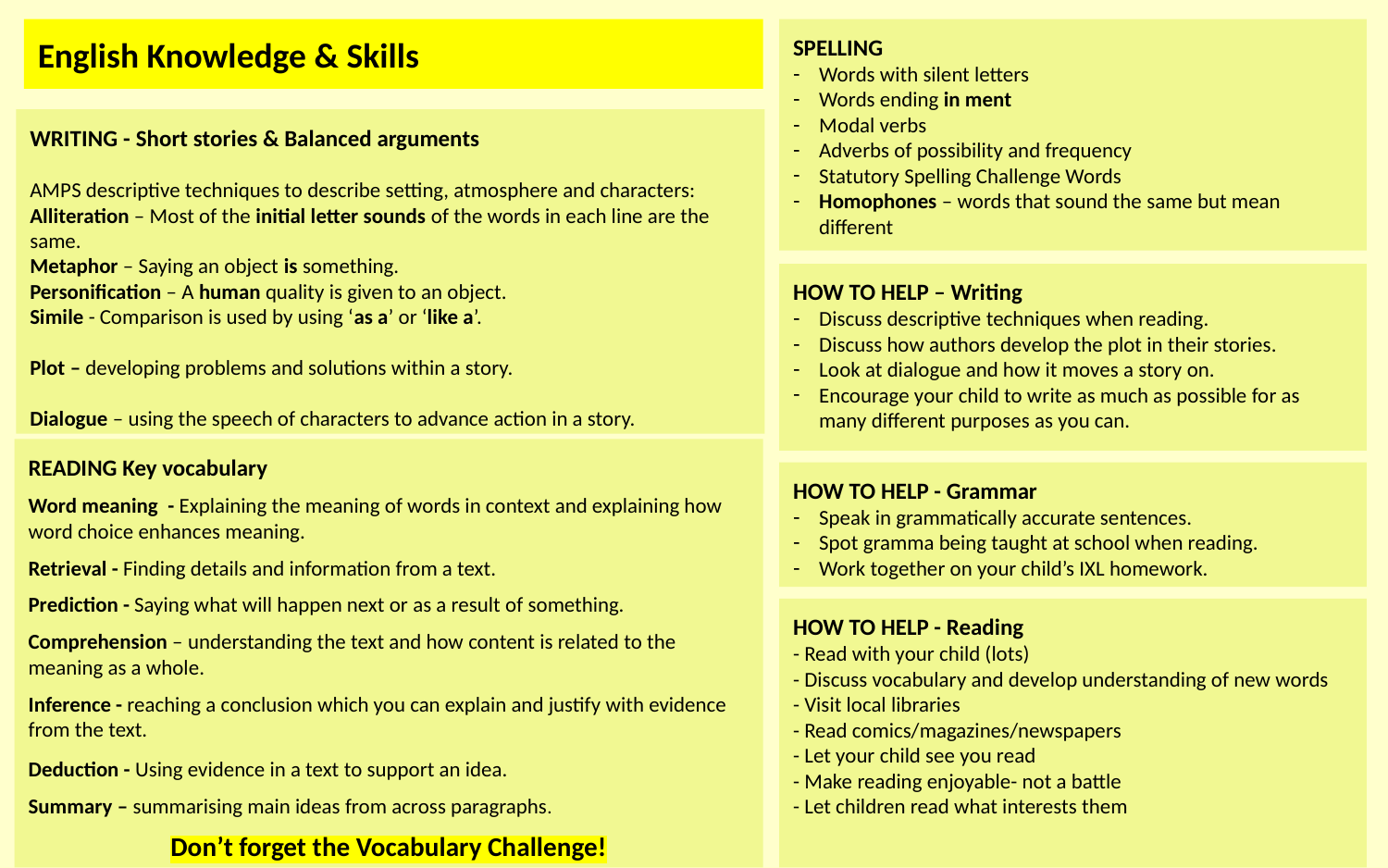

English Knowledge & Skills

SPELLING
Words with silent letters
Words ending in ment
Modal verbs
Adverbs of possibility and frequency
Statutory Spelling Challenge Words
Homophones – words that sound the same but mean different
WRITING - Short stories & Balanced arguments
AMPS descriptive techniques to describe setting, atmosphere and characters:
Alliteration – Most of the initial letter sounds of the words in each line are the same.
Metaphor – Saying an object is something.
Personification – A human quality is given to an object.
Simile - Comparison is used by using ‘as a’ or ‘like a’.

Plot – developing problems and solutions within a story.

Dialogue – using the speech of characters to advance action in a story.

HOW TO HELP – Writing
Discuss descriptive techniques when reading.
Discuss how authors develop the plot in their stories.
Look at dialogue and how it moves a story on.
Encourage your child to write as much as possible for as many different purposes as you can.
READING Key vocabulary

Word meaning  - Explaining the meaning of words in context and explaining how word choice enhances meaning.

Retrieval - Finding details and information from a text.

Prediction - Saying what will happen next or as a result of something.

Comprehension – understanding the text and how content is related to the meaning as a whole.

Inference - reaching a conclusion which you can explain and justify with evidence from the text.

Deduction - Using evidence in a text to support an idea.

Summary – summarising main ideas from across paragraphs.

Don’t forget the Vocabulary Challenge!
HOW TO HELP - Grammar
Speak in grammatically accurate sentences.
Spot gramma being taught at school when reading.
Work together on your child’s IXL homework.
HOW TO HELP - Reading
- Read with your child (lots)
- Discuss vocabulary and develop understanding of new words
- Visit local libraries
- Read comics/magazines/newspapers
- Let your child see you read
- Make reading enjoyable- not a battle
- Let children read what interests them